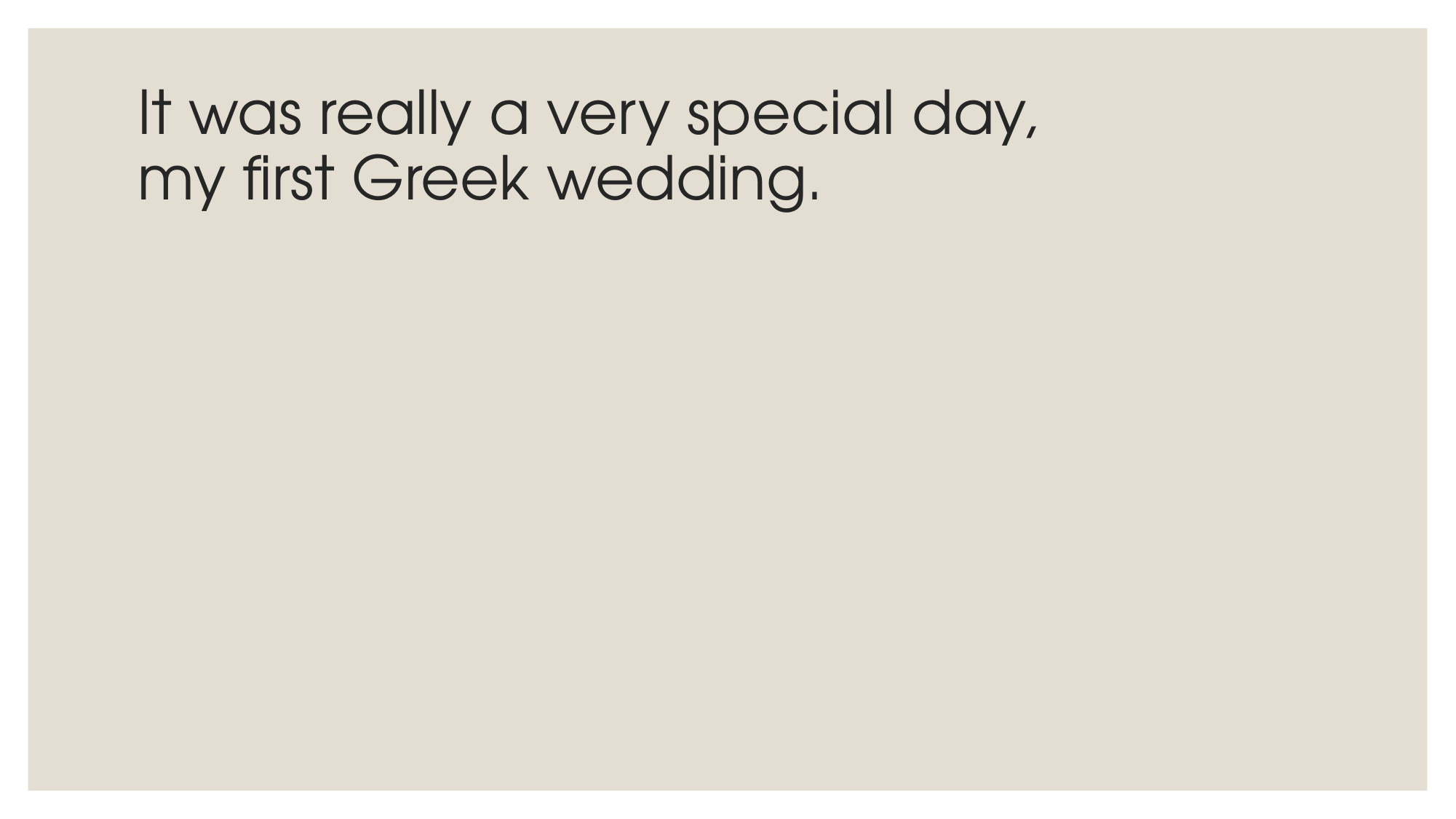

# It was really a very special day, my first Greek wedding.